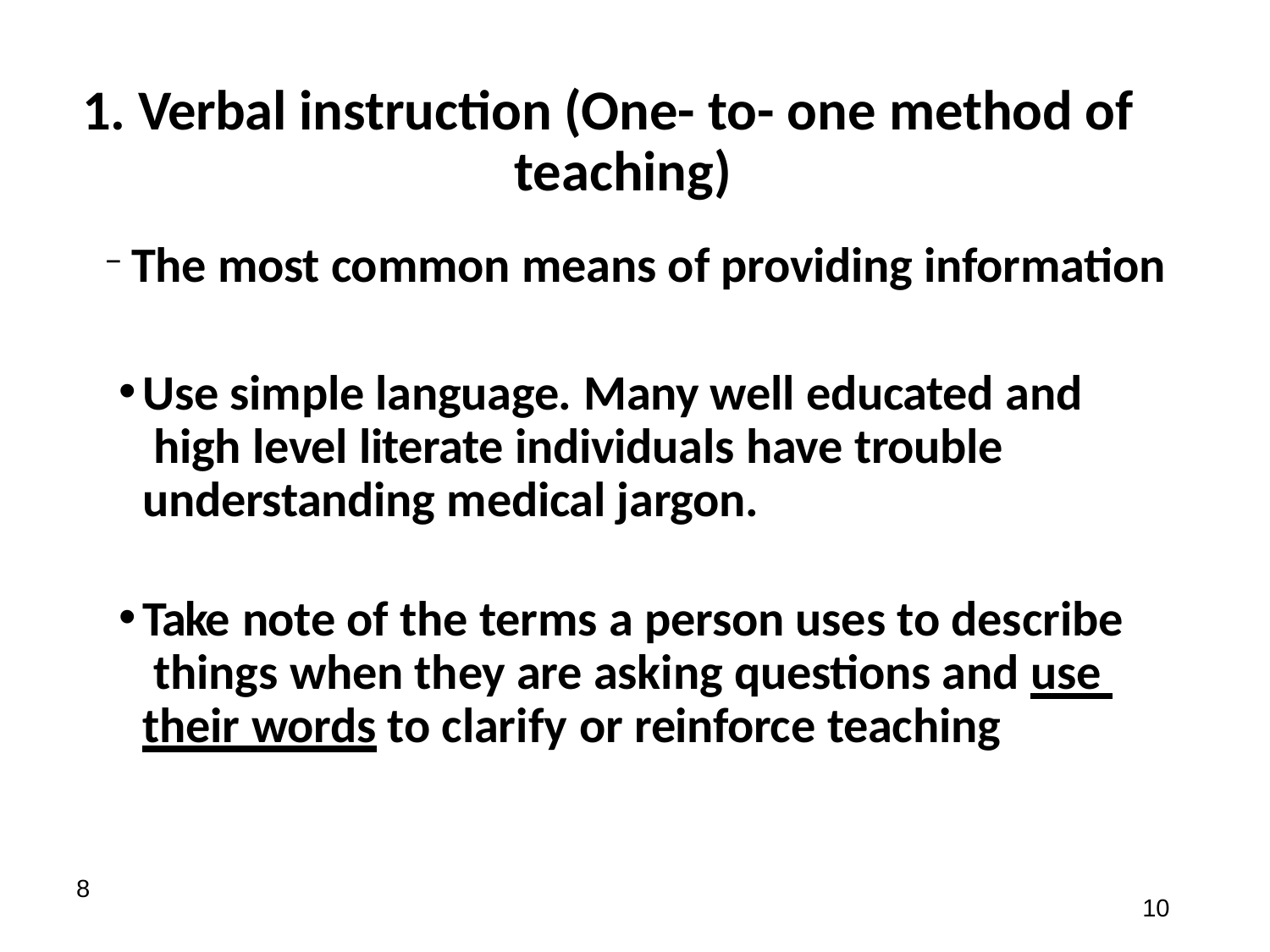

# 1. Verbal instruction (One- to- one method of  teaching)
The most common means of providing information

Use simple language. Many well educated and  high level literate individuals have trouble  understanding medical jargon.

Take note of the terms a person uses to describe  things when they are asking questions and use  their words to clarify or reinforce teaching
8
10